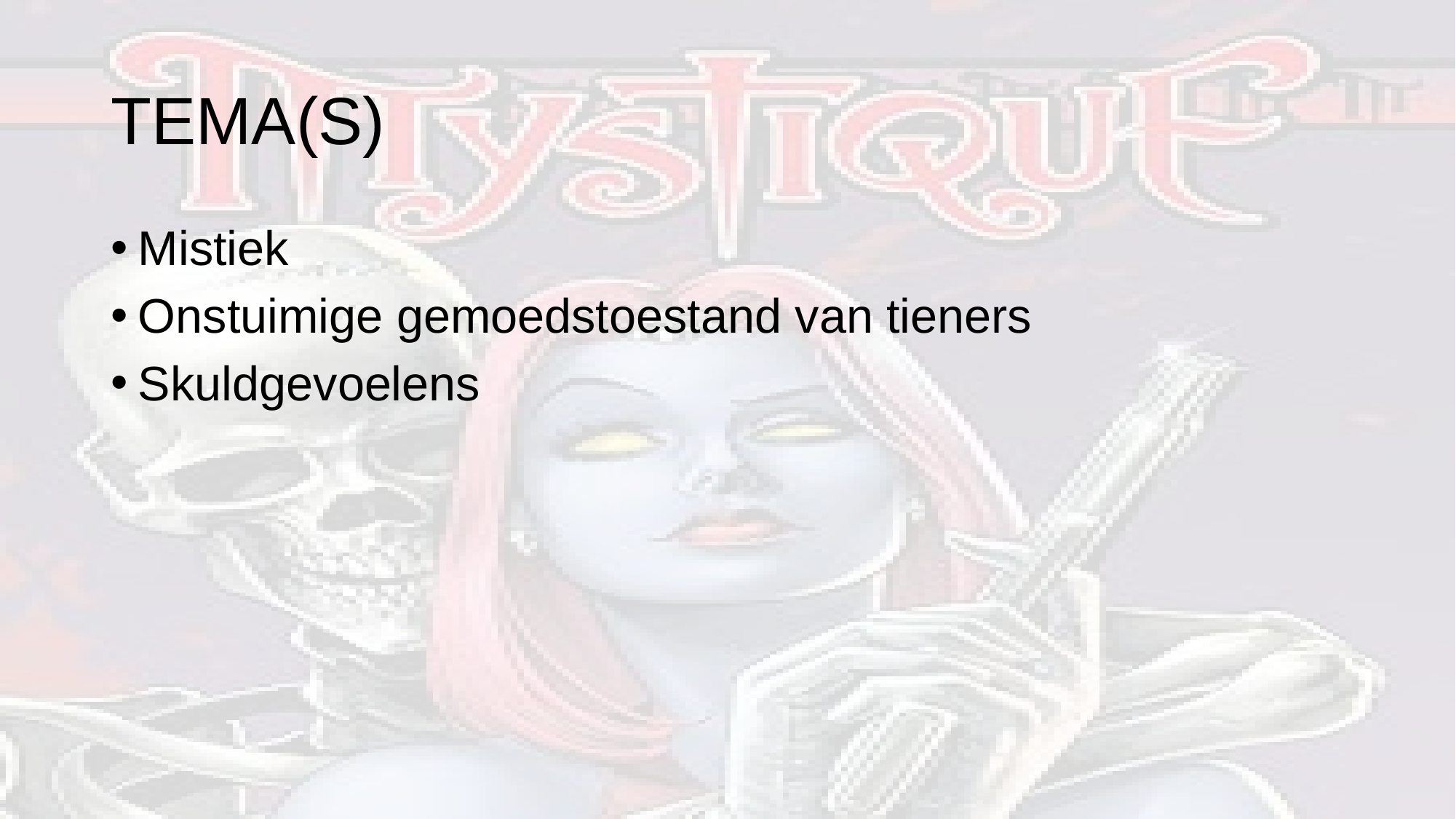

# TEMA(S)
Mistiek
Onstuimige gemoedstoestand van tieners
Skuldgevoelens